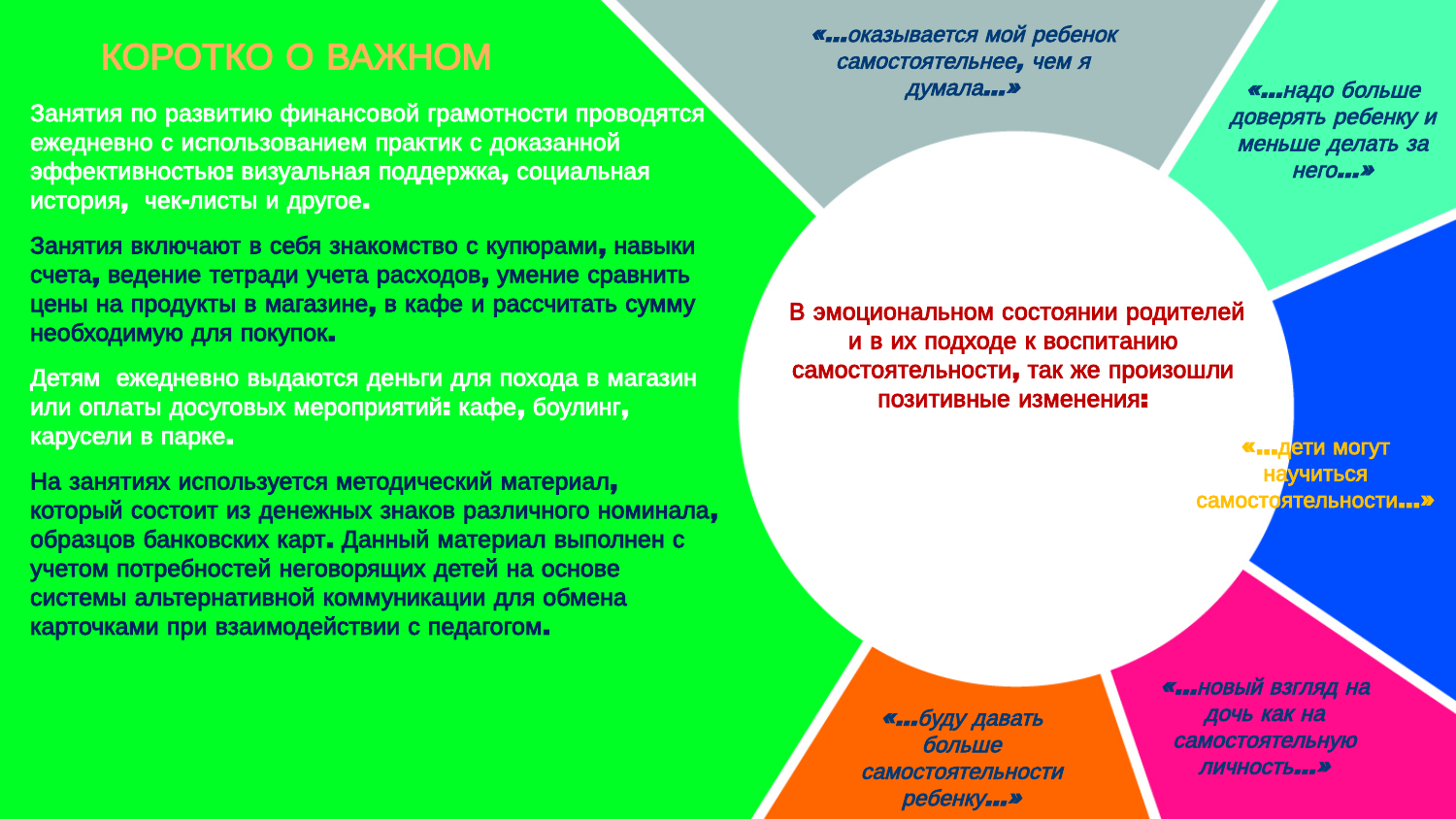

«…оказывается мой ребенок самостоятельнее, чем я думала…»
# КОРОТКО О ВАЖНОМ
«…надо больше доверять ребенку и меньше делать за него…»
Занятия по развитию финансовой грамотности проводятся  ежедневно с использованием практик с доказанной эффективностью: визуальная поддержка, социальная история,  чек-листы и другое.
Занятия включают в себя знакомство с купюрами, навыки счета, ведение тетради учета расходов, умение сравнить цены на продукты в магазине, в кафе и рассчитать сумму необходимую для покупок.
Детям  ежедневно выдаются деньги для похода в магазин или оплаты досуговых мероприятий: кафе, боулинг, карусели в парке.
На занятиях используется методический материал,  который состоит из денежных знаков различного номинала, образцов банковских карт. Данный материал выполнен с учетом потребностей неговорящих детей на основе системы альтернативной коммуникации для обмена карточками при взаимодействии с педагогом.
 В эмоциональном состоянии родителей и в их подходе к воспитанию самостоятельности, так же произошли позитивные изменения:
«…дети могут научиться самостоятельности…»
«…новый взгляд на дочь как на самостоятельную личность…»
«…буду давать больше самостоятельности ребенку…»